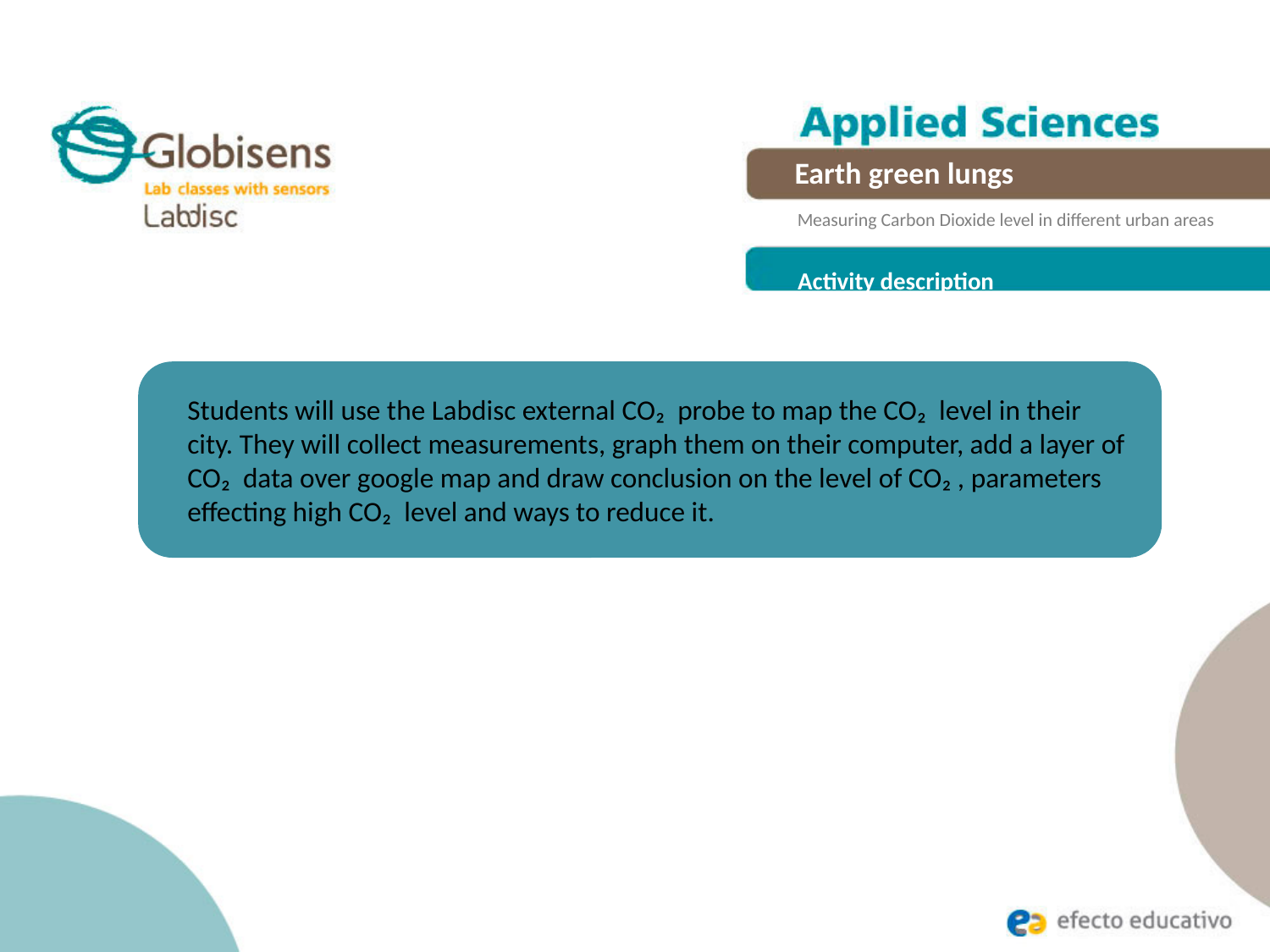

Earth green lungs
Measuring Carbon Dioxide level in different urban areas
Activity description

Students will use the Labdisc external CO₂  probe to map the CO₂  level in their city. They will collect measurements, graph them on their computer, add a layer of CO₂  data over google map and draw conclusion on the level of CO₂ , parameters effecting high CO₂  level and ways to reduce it.